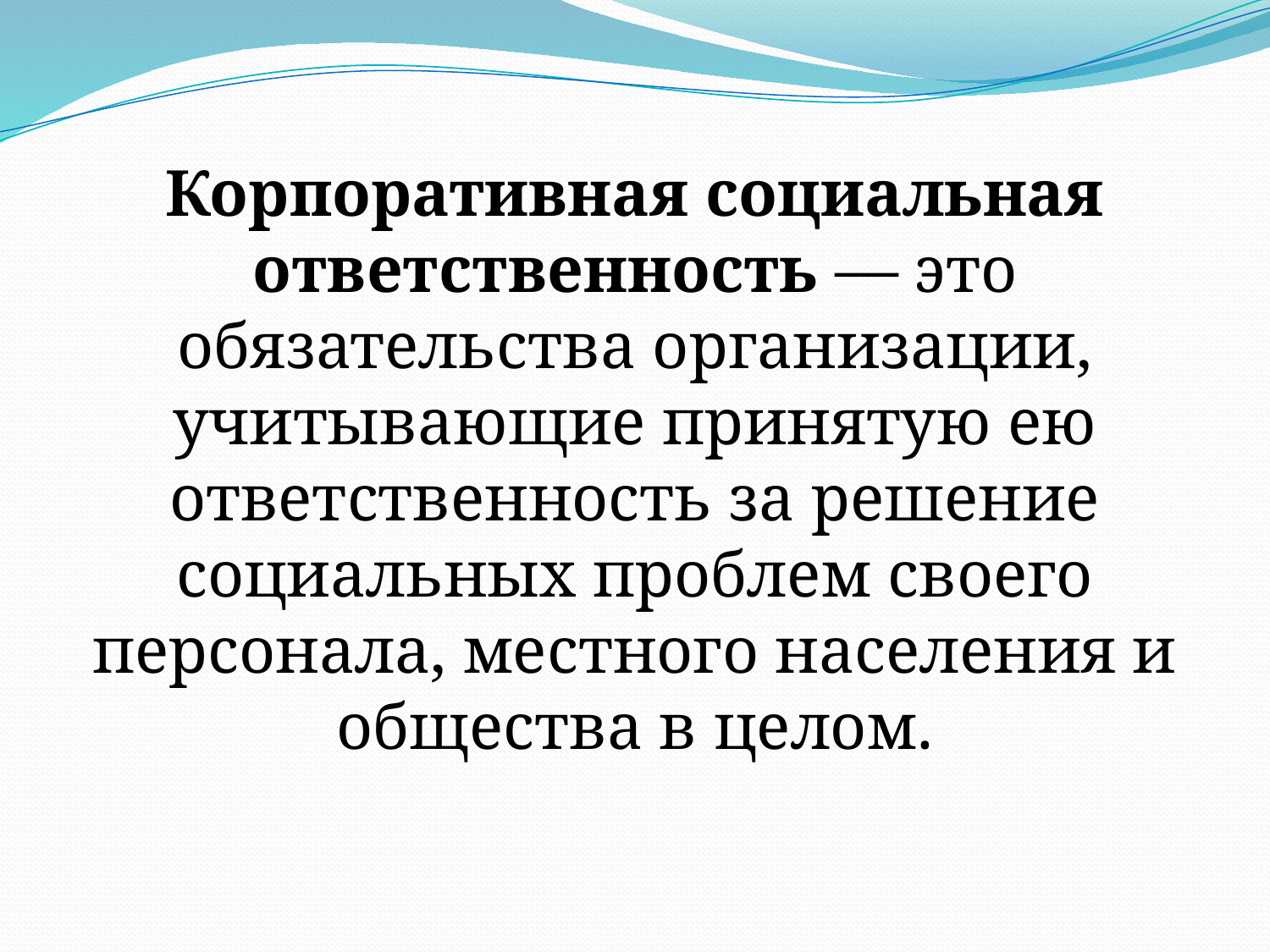

Корпоративная социальная ответственность — это обязательства организации, учитывающие принятую ею ответственность за решение социальных проблем своего персонала, местного населения и общества в целом.